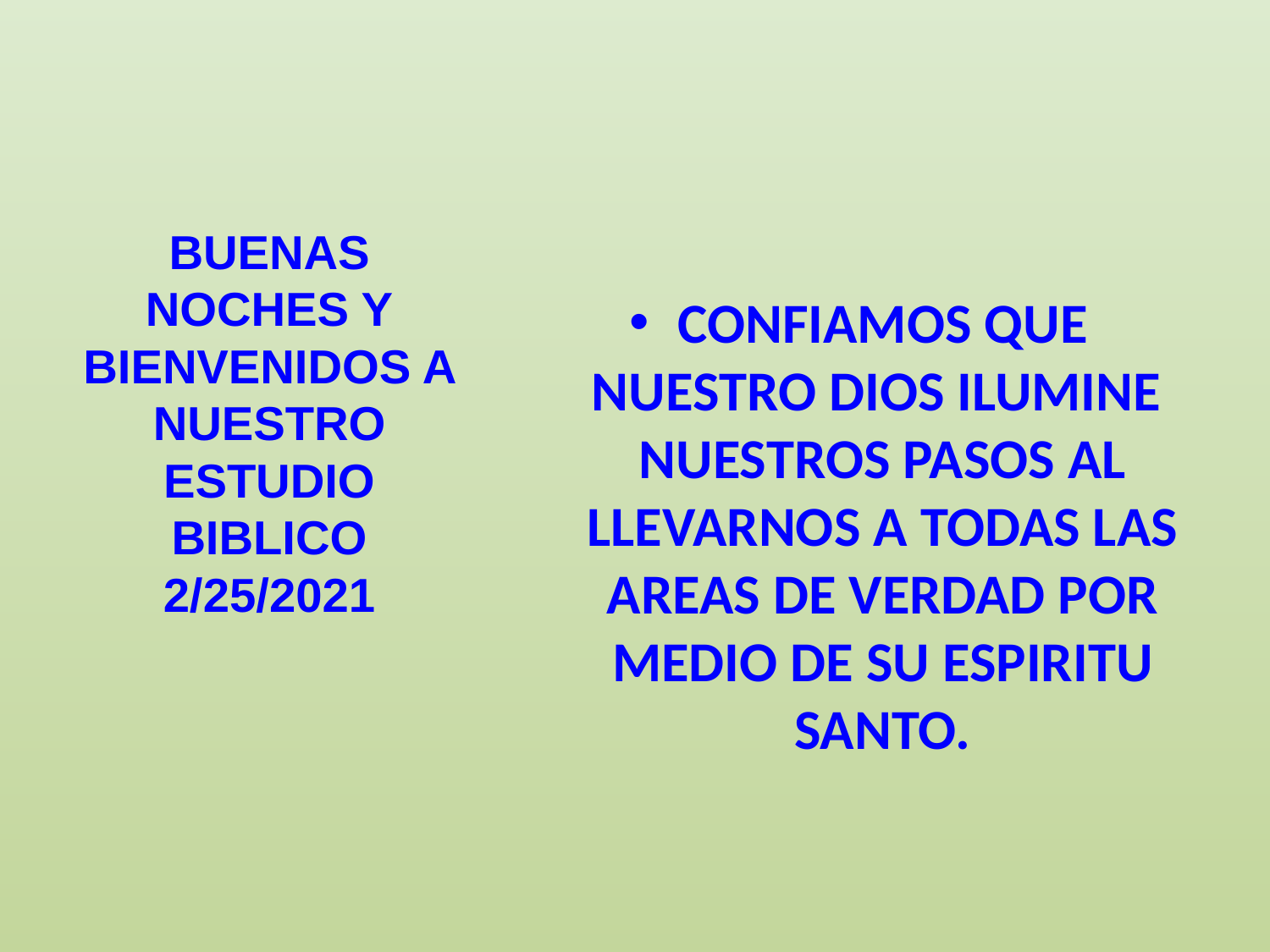

# BUENAS NOCHES Y BIENVENIDOS A NUESTRO ESTUDIO BIBLICO 2/25/2021
CONFIAMOS QUE NUESTRO DIOS ILUMINE  NUESTROS PASOS AL LLEVARNOS A TODAS LAS AREAS DE VERDAD POR MEDIO DE SU ESPIRITU SANTO.